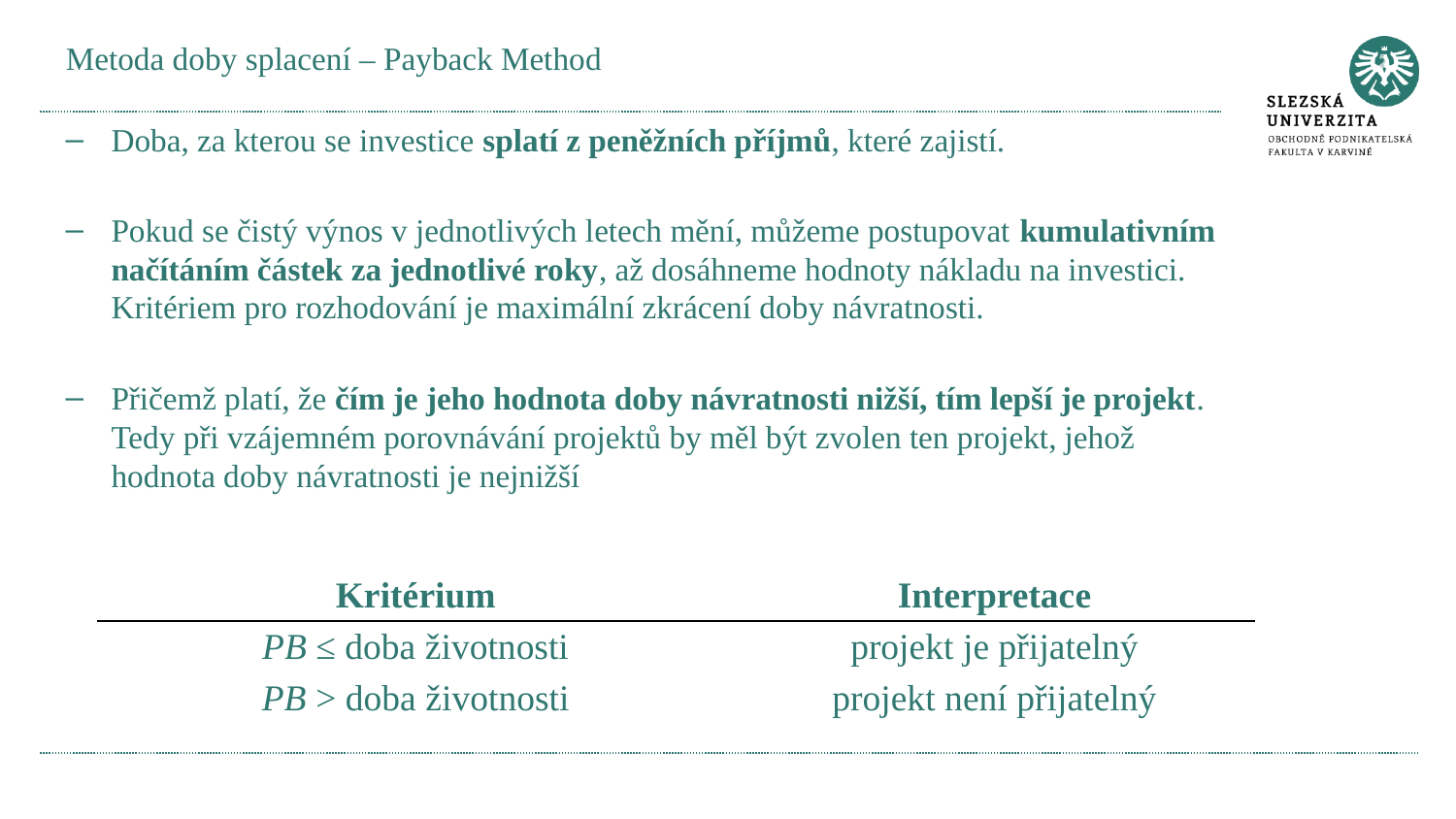

# Metoda doby splacení – Payback Method
Doba, za kterou se investice splatí z peněžních příjmů, které zajistí.

Pokud se čistý výnos v jednotlivých letech mění, můžeme postupovat kumulativním načítáním částek za jednotlivé roky, až dosáhneme hodnoty nákladu na investici. Kritériem pro rozhodování je maximální zkrácení doby návratnosti.

Přičemž platí, že čím je jeho hodnota doby návratnosti nižší, tím lepší je projekt. Tedy při vzájemném porovnávání projektů by měl být zvolen ten projekt, jehož hodnota doby návratnosti je nejnižší

| Kritérium | Interpretace |
| --- | --- |
| PB ≤ doba životnosti | projekt je přijatelný |
| PB > doba životnosti | projekt není přijatelný |